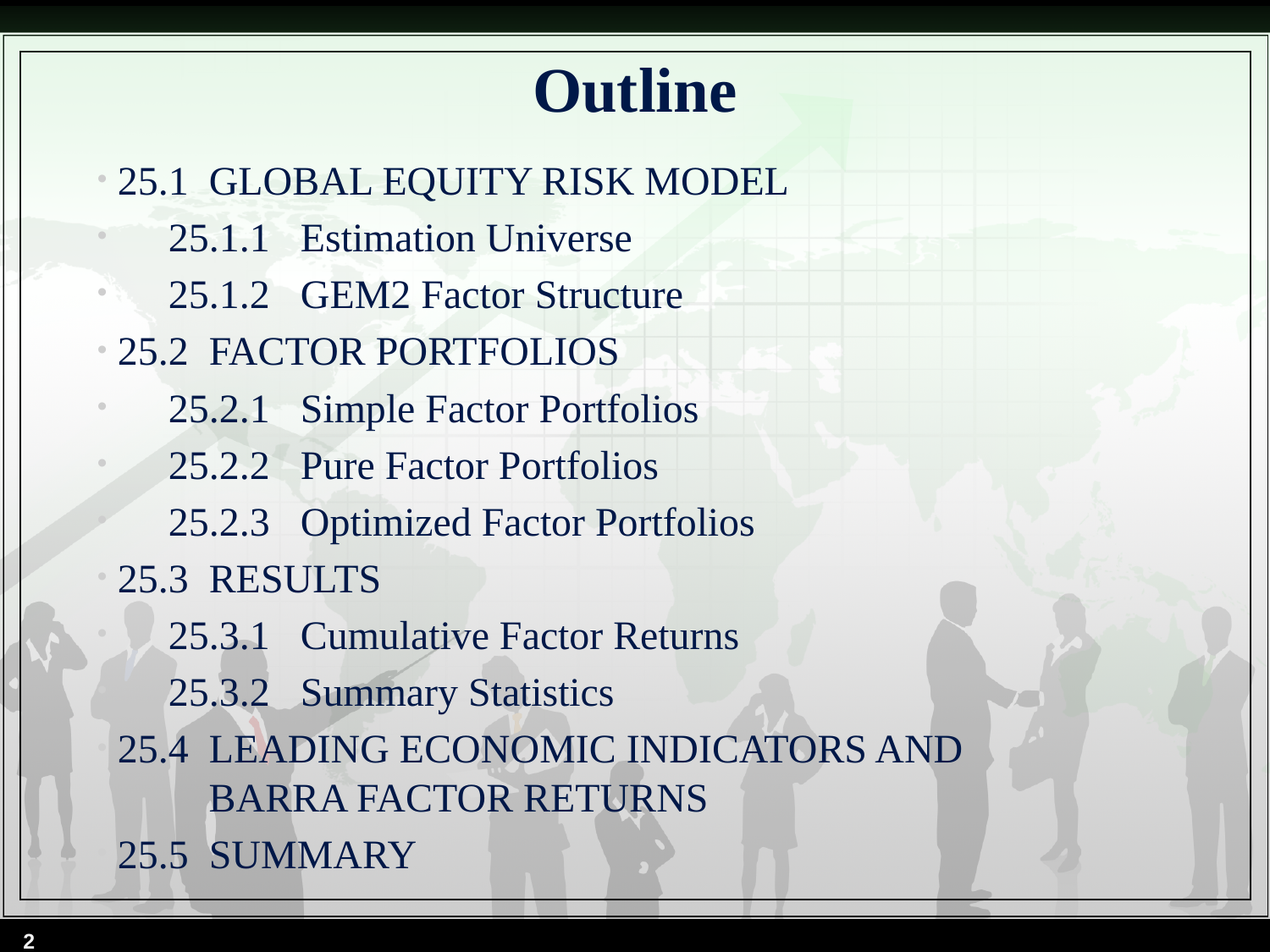

# Outline
25.1	GLOBAL EQUITY RISK MODEL
     25.1.1	Estimation Universe
     25.1.2	GEM2 Factor Structure
25.2	FACTOR PORTFOLIOS
     25.2.1	Simple Factor Portfolios
     25.2.2	Pure Factor Portfolios
     25.2.3	Optimized Factor Portfolios
25.3	RESULTS
     25.3.1	Cumulative Factor Returns
     25.3.2	Summary Statistics
25.4	LEADING ECONOMIC INDICATORS AND
         BARRA FACTOR RETURNS
25.5	SUMMARY
2